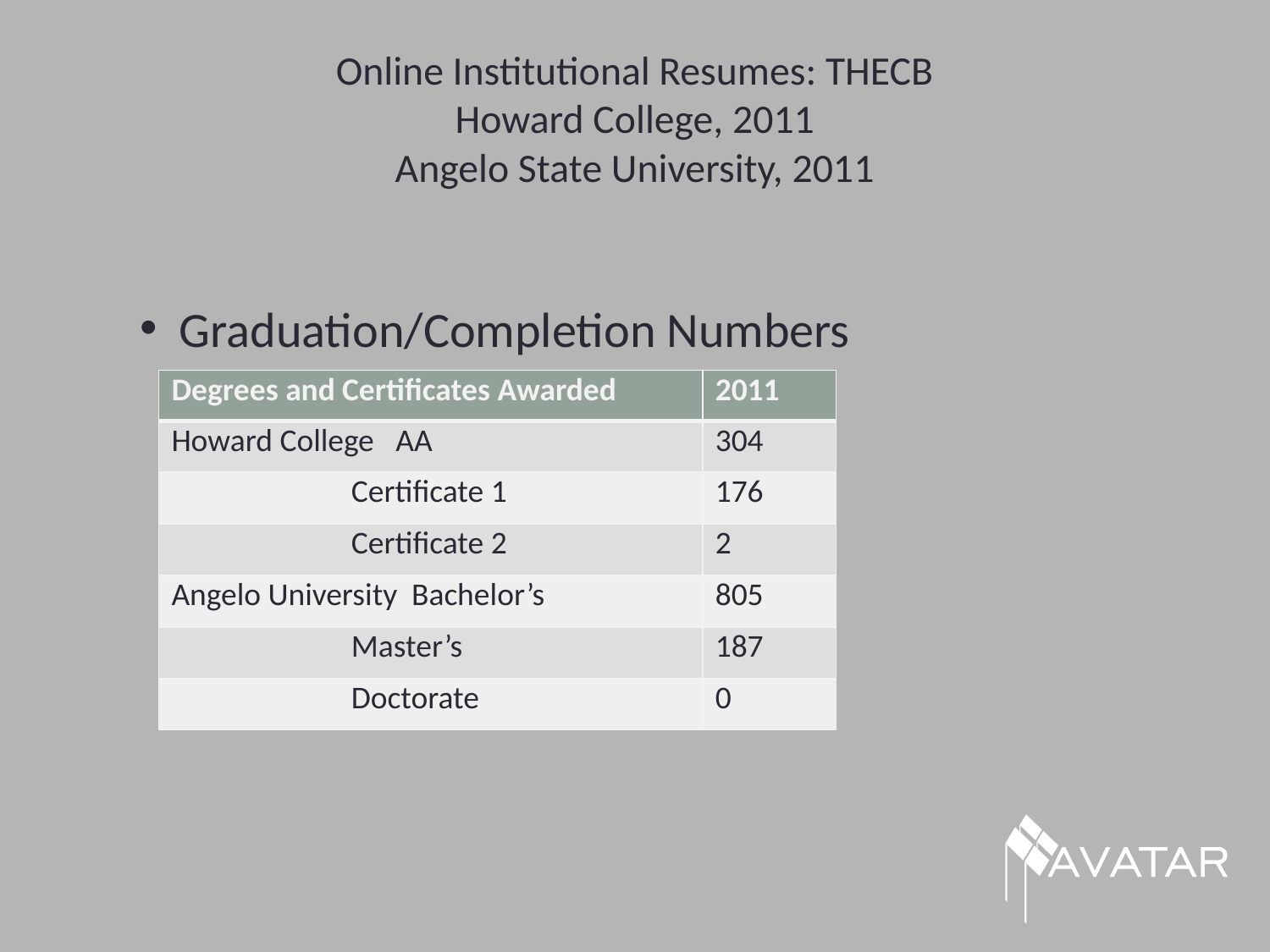

# Online Institutional Resumes: THECB Howard College, 2011 Angelo State University, 2011

Graduation/Completion Numbers

| Degrees and Certificates Awarded | 2011 |
| --- | --- |
| Howard College AA | 304 |
| Certificate 1 | 176 |
| Certificate 2 | 2 |
| Angelo University Bachelor’s | 805 |
| Master’s | 187 |
| Doctorate | 0 |